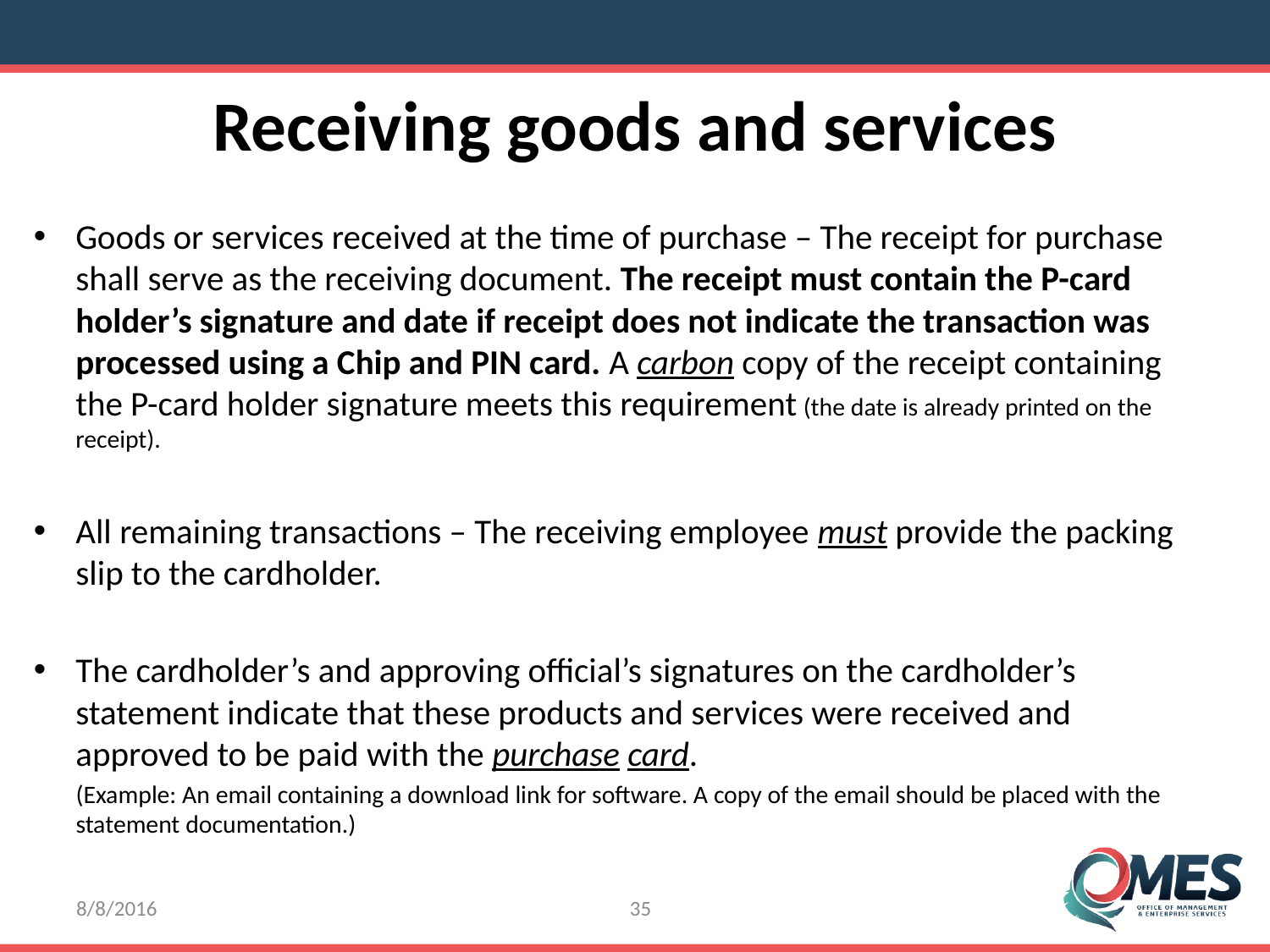

Receiving goods and services

Goods or services received at the time of purchase – The receipt for purchase shall serve as the receiving document. The receipt must contain the P-card holder’s signature and date if receipt does not indicate the transaction was processed using a Chip and PIN card. A carbon copy of the receipt containing the P-card holder signature meets this requirement (the date is already printed on the receipt).

All remaining transactions – The receiving employee must provide the packing slip to the cardholder.

The cardholder’s and approving official’s signatures on the cardholder’s statement indicate that these products and services were received and approved to be paid with the purchase card.
(Example: An email containing a download link for software. A copy of the email should be placed with the statement documentation.)

8/8/2016
35